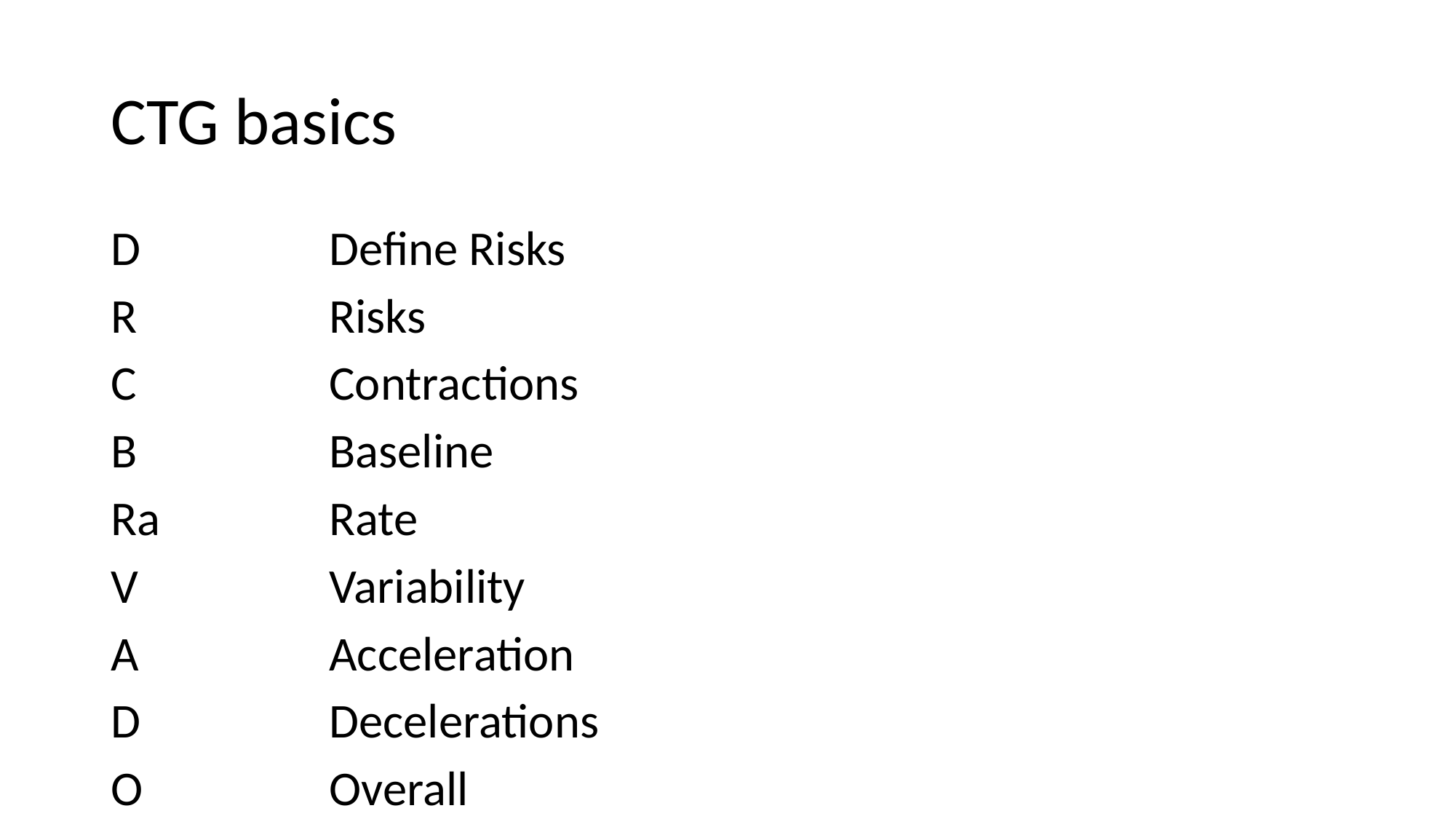

# CTG basics
D 		Define Risks
R		Risks
C		Contractions
B		Baseline
Ra		Rate
V		Variability
A		Acceleration
D		Decelerations
O		Overall